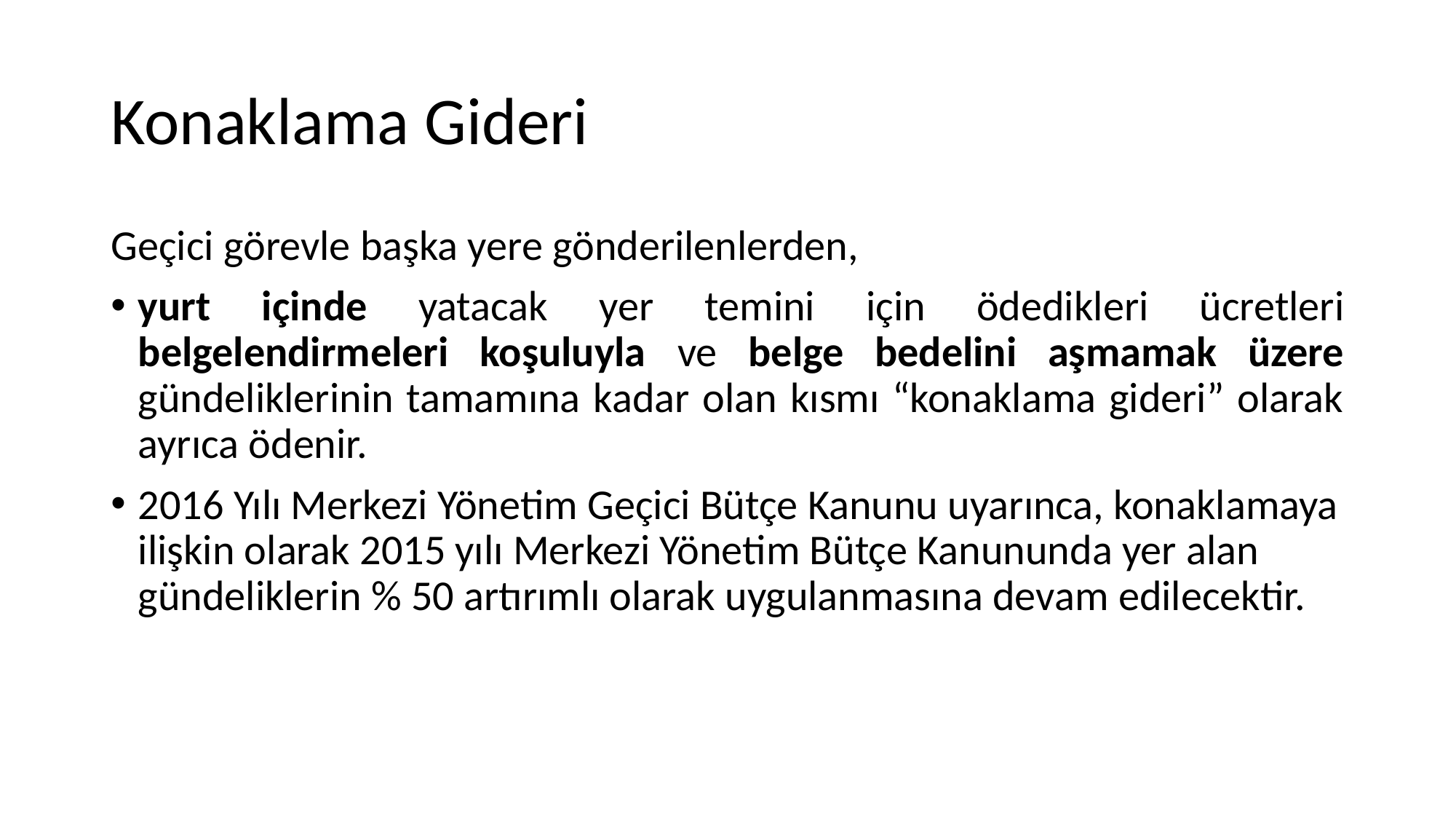

# Konaklama Gideri
Geçici görevle başka yere gönderilenlerden,
yurt içinde yatacak yer temini için ödedikleri ücretleri belgelendirmeleri koşuluyla ve belge bedelini aşmamak üzere gündeliklerinin tamamına kadar olan kısmı “konaklama gideri” olarak ayrıca ödenir.
2016 Yılı Merkezi Yönetim Geçici Bütçe Kanunu uyarınca, konaklamaya ilişkin olarak 2015 yılı Merkezi Yönetim Bütçe Kanununda yer alan gündeliklerin % 50 artırımlı olarak uygulanmasına devam edilecektir.